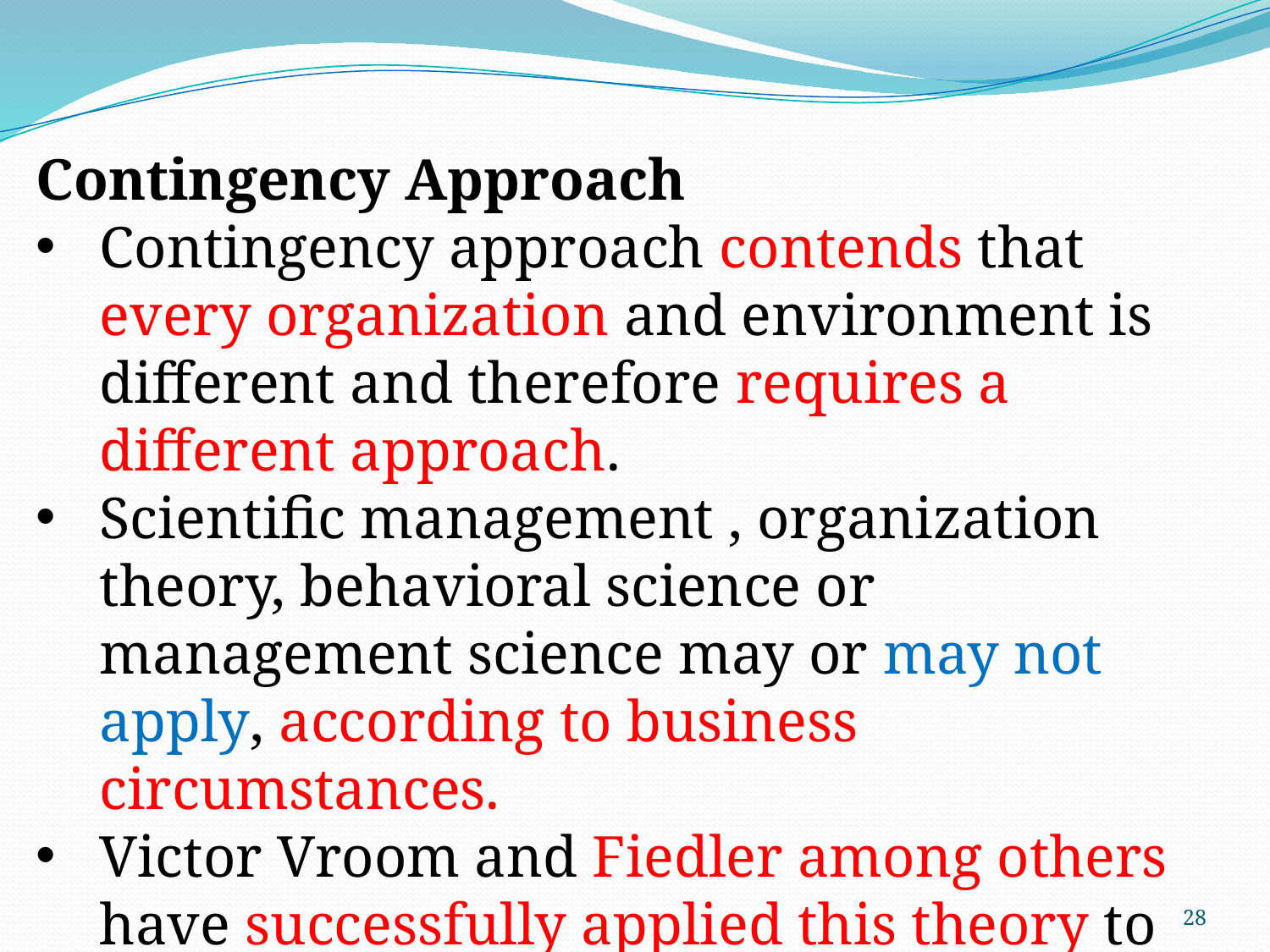

Contingency Approach
Contingency approach contends that every organization and environment is different and therefore requires a different approach.
Scientific management , organization theory, behavioral science or management science may or may not apply, according to business circumstances.
Victor Vroom and Fiedler among others have successfully applied this theory to leadership and management of behavior.
28